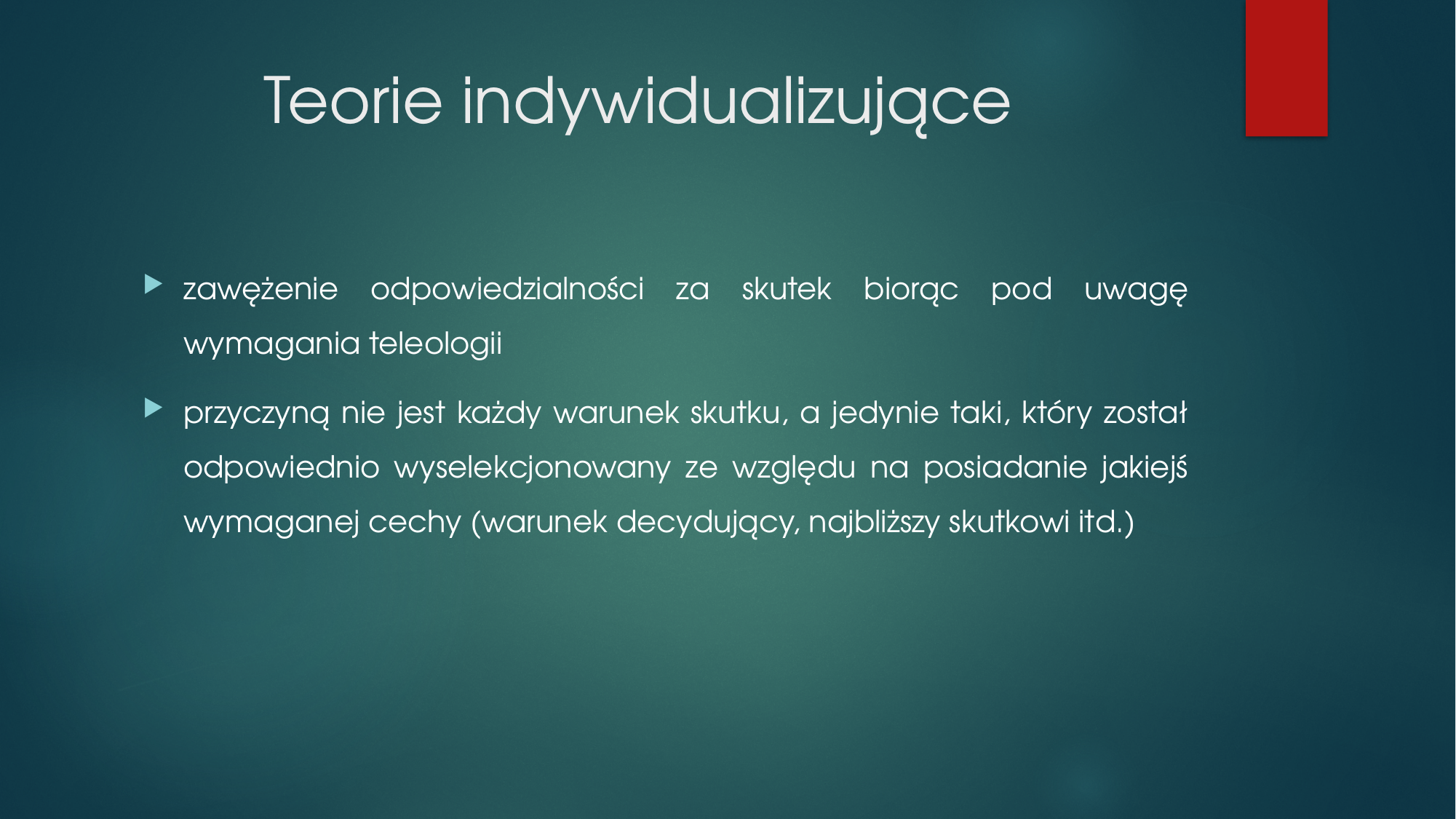

# Teorie indywidualizujące
zawężenie odpowiedzialności za skutek biorąc pod uwagę wymagania teleologii
przyczyną nie jest każdy warunek skutku, a jedynie taki, który został odpowiednio wyselekcjonowany ze względu na posiadanie jakiejś wymaganej cechy (warunek decydujący, najbliższy skutkowi itd.)